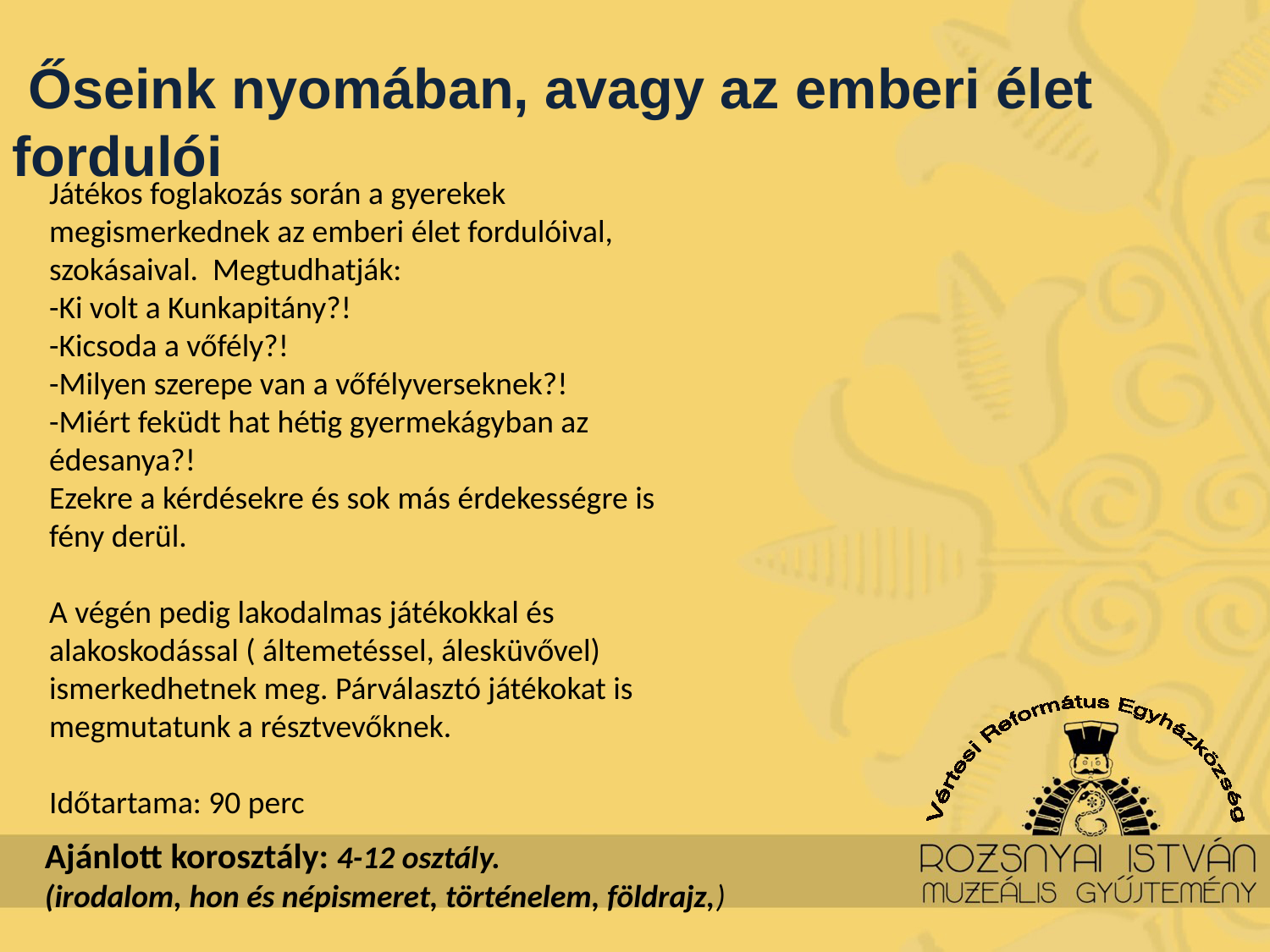

Őseink nyomában, avagy az emberi élet fordulói

Játékos foglakozás során a gyerekek megismerkednek az emberi élet fordulóival,  szokásaival.  Megtudhatják:
-Ki volt a Kunkapitány?!
-Kicsoda a vőfély?!
-Milyen szerepe van a vőfélyverseknek?!
-Miért feküdt hat hétig gyermekágyban az édesanya?!
Ezekre a kérdésekre és sok más érdekességre is fény derül.

A végén pedig lakodalmas játékokkal és alakoskodással ( áltemetéssel, álesküvővel) ismerkedhetnek meg. Párválasztó játékokat is megmutatunk a résztvevőknek.

Időtartama: 90 perc
Ajánlott korosztály: 4-12 osztály.
(irodalom, hon és népismeret, történelem, földrajz,)